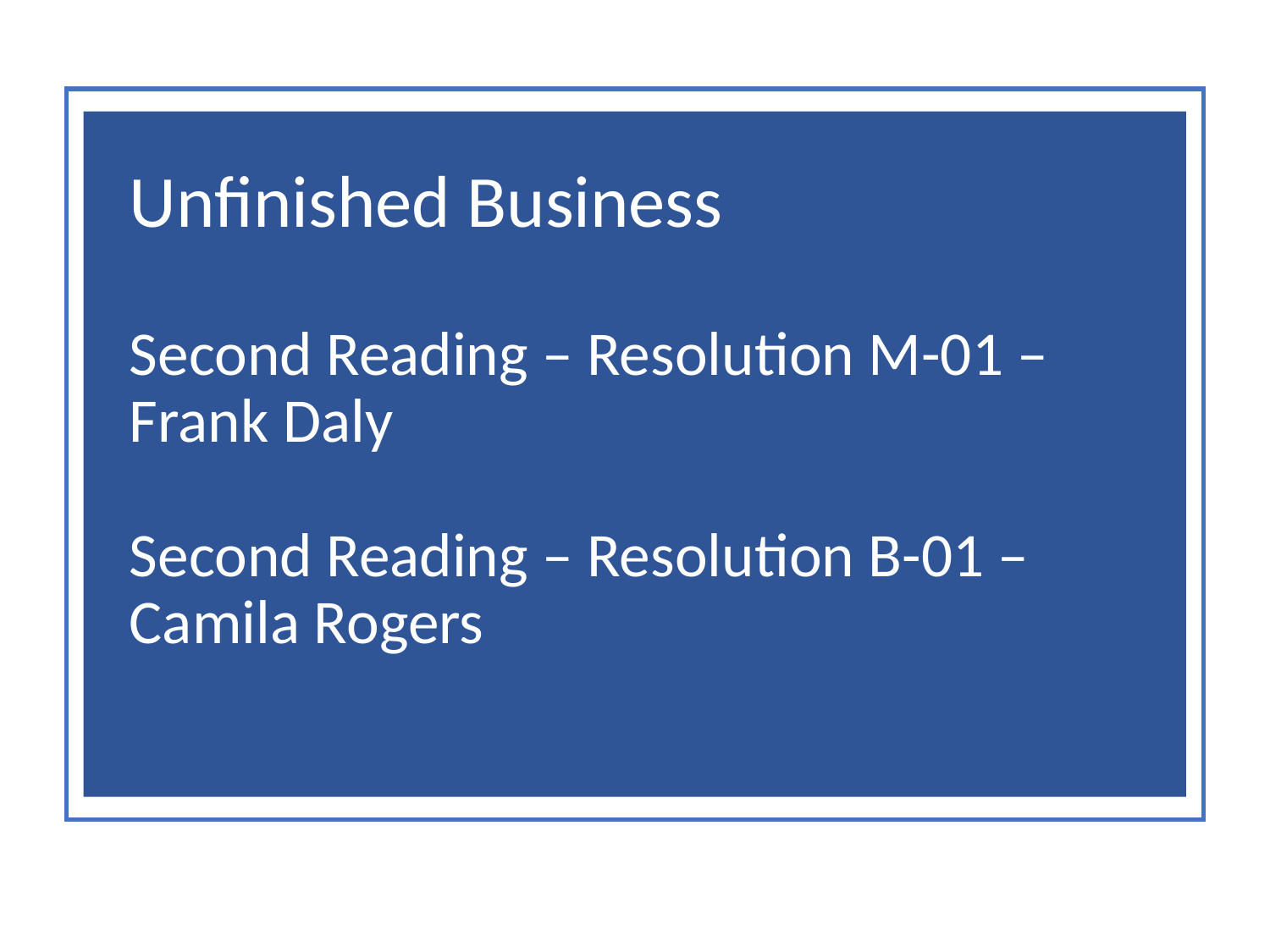

Unfinished Business
Second Reading – Resolution M-01 – Frank Daly
Second Reading – Resolution B-01 – Camila Rogers